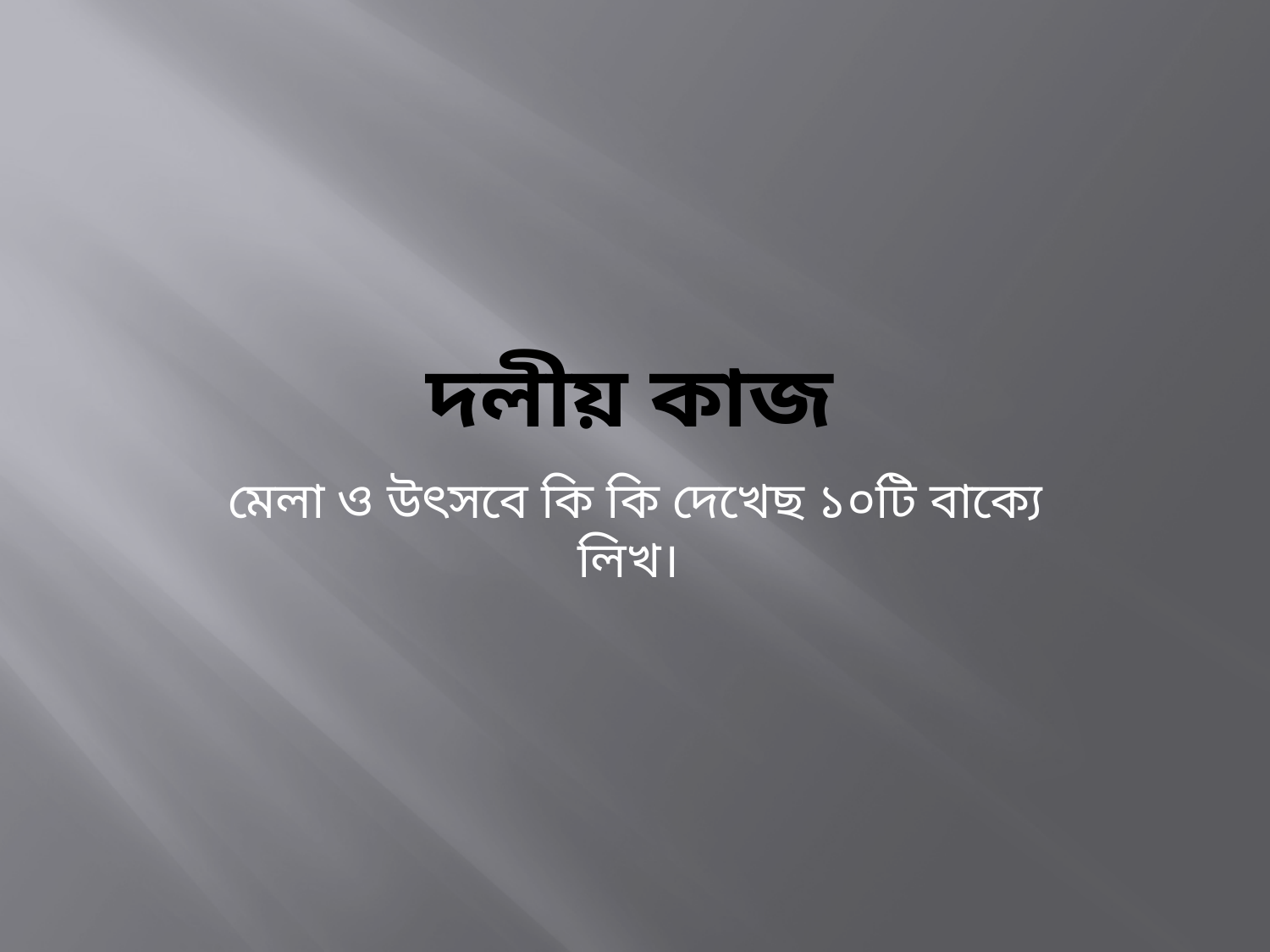

# দলীয় কাজ
মেলা ও উৎসবে কি কি দেখেছ ১০টি বাক্যে লিখ।